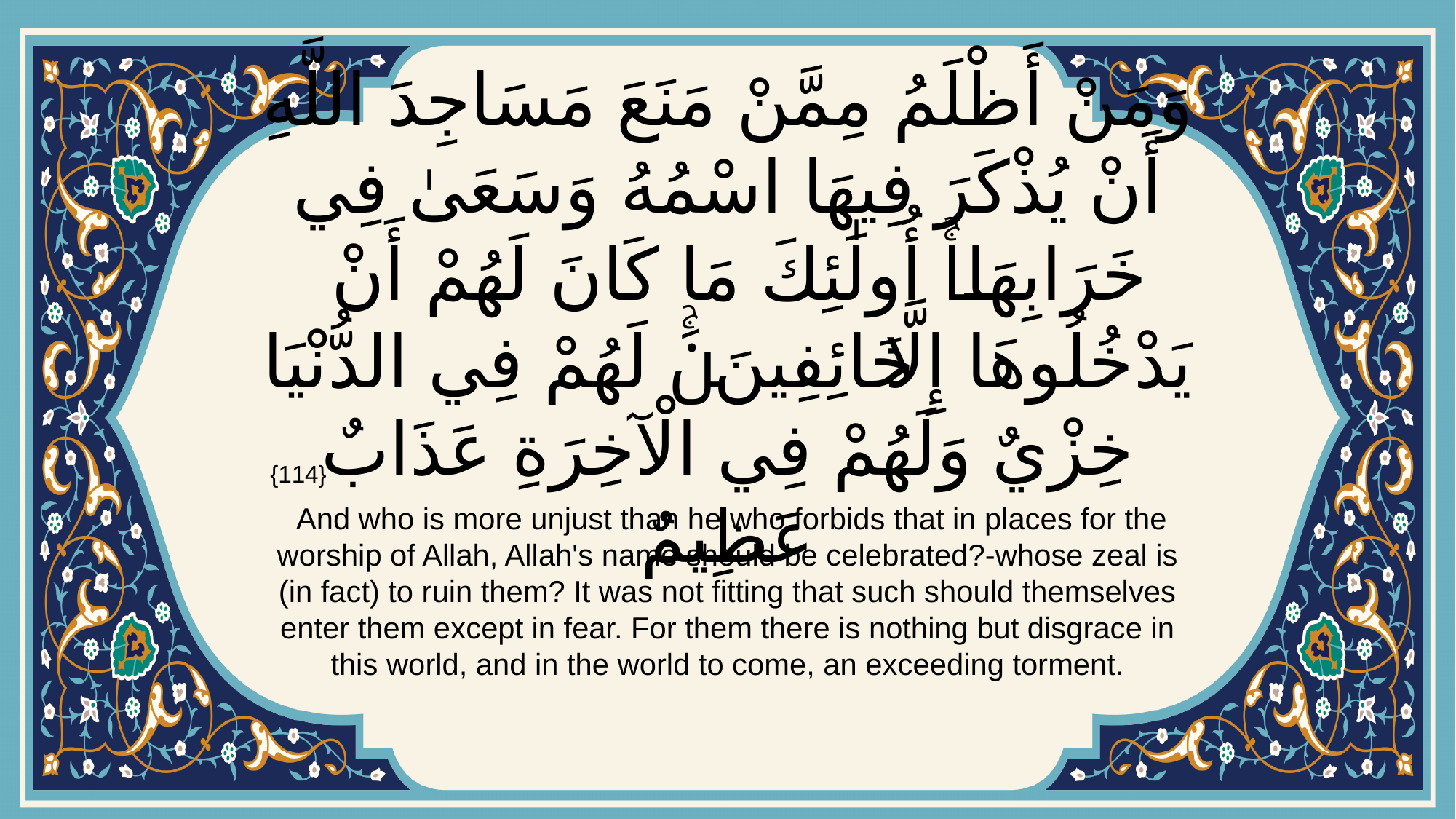

# وَمَنْ أَظْلَمُ مِمَّنْ مَنَعَ مَسَاجِدَ اللَّهِ أَنْ يُذْكَرَ فِيهَا اسْمُهُ وَسَعَىٰ فِي خَرَابِهَاۚ أُولَٰئِكَ مَا كَانَ لَهُمْ أَنْ يَدْخُلُوهَا إِلَّا خَائِفِينَۚ لَهُمْ فِي الدُّنْيَا خِزْيٌ وَلَهُمْ فِي الْآخِرَةِ عَذَابٌ عَظِيمٌ
{114}
 And who is more unjust than he who forbids that in places for the worship of Allah, Allah's name should be celebrated?-whose zeal is (in fact) to ruin them? It was not fitting that such should themselves enter them except in fear. For them there is nothing but disgrace in this world, and in the world to come, an exceeding torment.